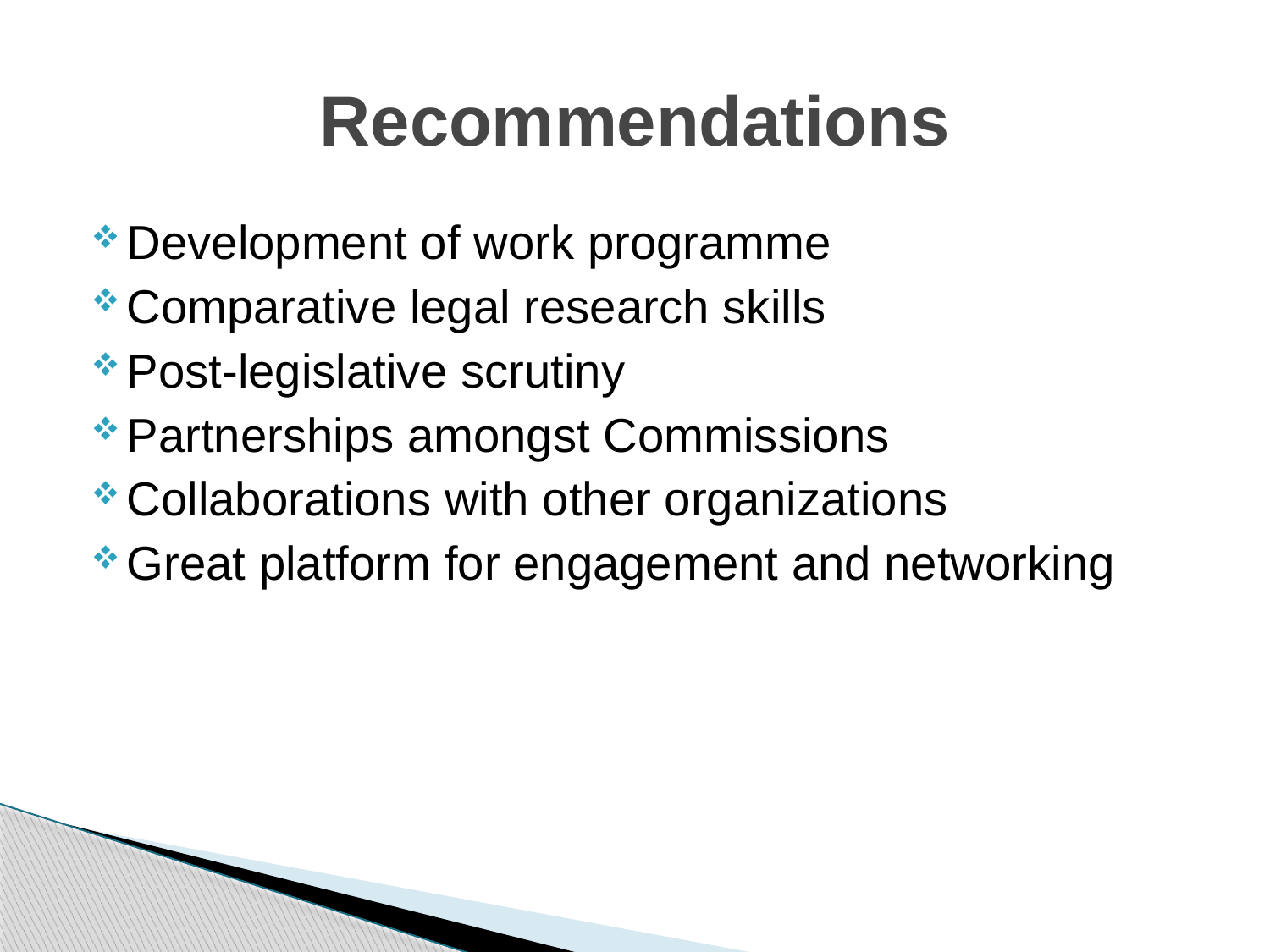

# Recommendations
Development of work programme
Comparative legal research skills
Post-legislative scrutiny
Partnerships amongst Commissions
Collaborations with other organizations
Great platform for engagement and networking